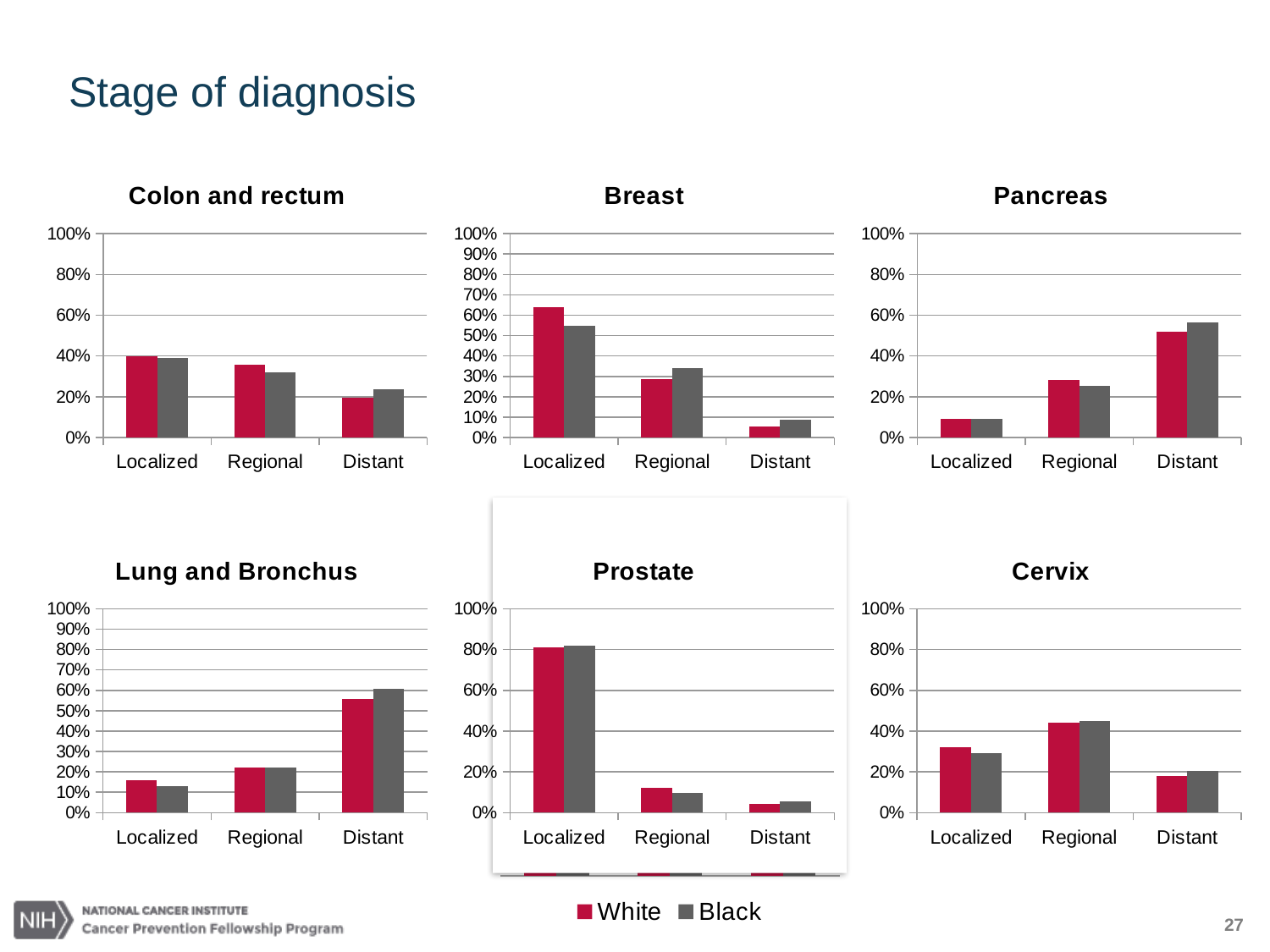

# Stage of diagnosis

### Chart: Colon and rectum

| Category | White | Black |
|---|---|---|
| Localized | 0.4 | 0.39 |
| Regional | 0.357 | 0.32 |
| Distant | 0.194 | 0.238 |

### Chart: Breast

| Category | White | Black |
|---|---|---|
| Localized | 0.64 | 0.55 |
| Regional | 0.286 | 0.342 |
| Distant | 0.055 | 0.089 |

### Chart: Pancreas

| Category | White | Black |
|---|---|---|
| Localized | 0.09 | 0.09 |
| Regional | 0.284 | 0.255 |
| Distant | 0.52 | 0.563 |

### Chart: Lung and Bronchus

| Category | White | Black |
|---|---|---|
| Localized | 0.16 | 0.13 |
| Regional | 0.223 | 0.22 |
| Distant | 0.559 | 0.606 |

### Chart: Prostate

| Category | White | Black |
|---|---|---|
| Localized | 0.81 | 0.82 |
| Regional | 0.122 | 0.097 |
| Distant | 0.041 | 0.055 |

### Chart: Cervix

| Category | White | Black |
|---|---|---|
| Localized | 0.32 | 0.29 |
| Regional | 0.44 | 0.448 |
| Distant | 0.182 | 0.205 |

### Chart

| Category | White | Black |
|---|---|---|
| Localized | 0.16 | 0.13 |
| Regional | 0.223 | 0.22 |
| Distant | 0.559 | 0.606 |